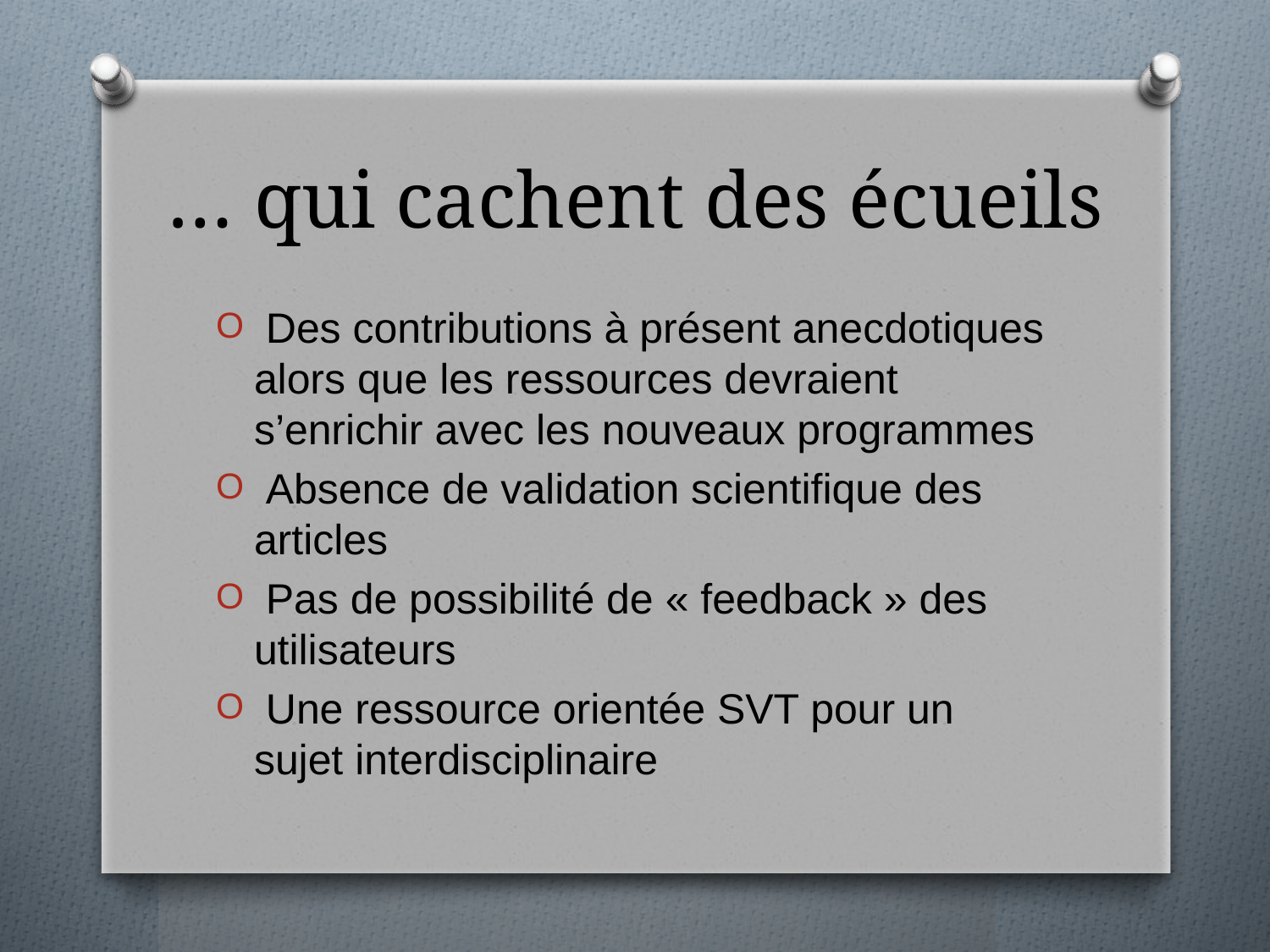

# … qui cachent des écueils
 Des contributions à présent anecdotiques alors que les ressources devraient s’enrichir avec les nouveaux programmes
 Absence de validation scientifique des articles
 Pas de possibilité de « feedback » des utilisateurs
 Une ressource orientée SVT pour un sujet interdisciplinaire